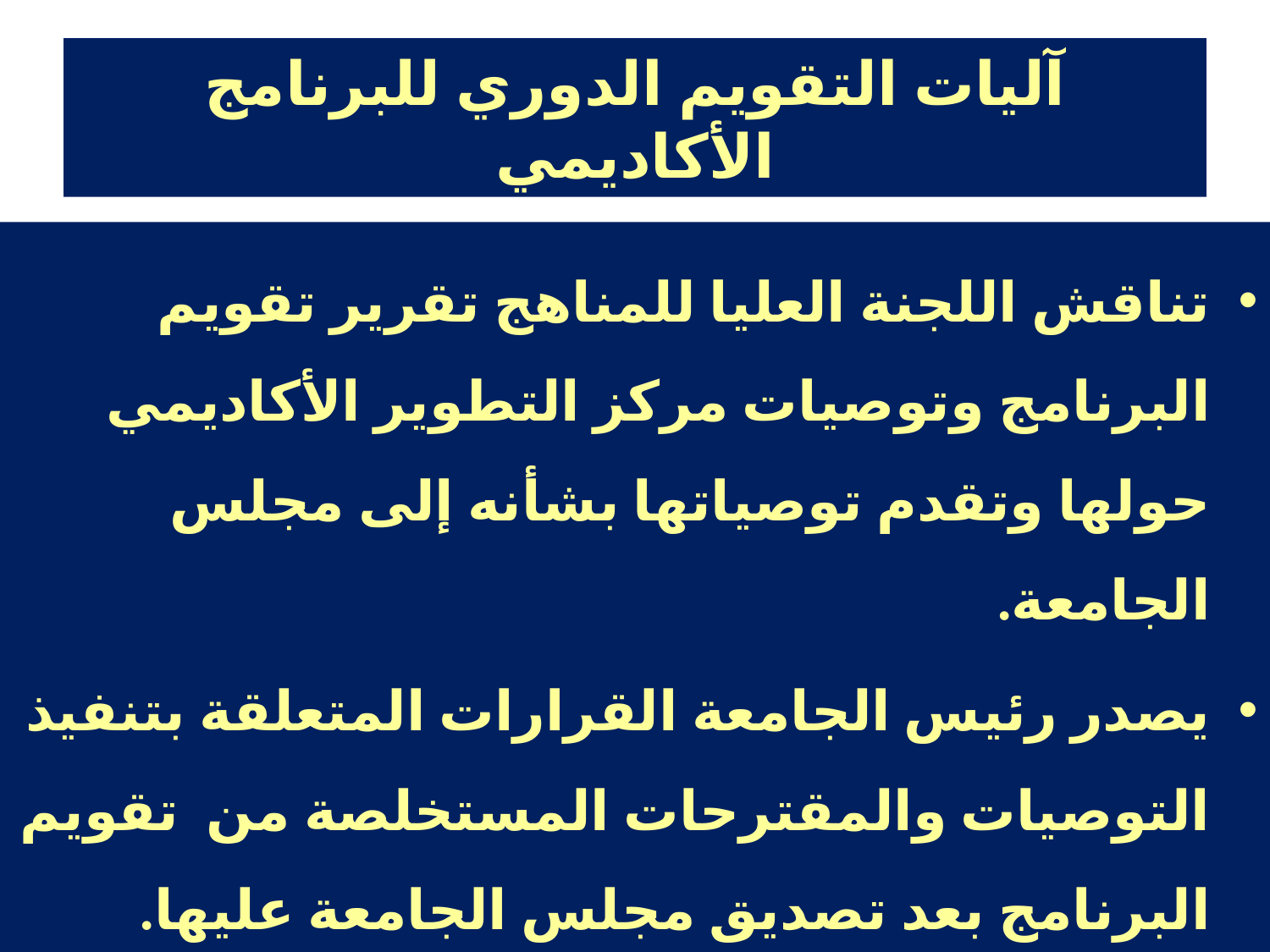

# آليات التقويم الدوري للبرنامج الأكاديمي
تناقش اللجنة العليا للمناهج تقرير تقويم البرنامج وتوصيات مركز التطوير الأكاديمي حولها وتقدم توصياتها بشأنه إلى مجلس الجامعة.
يصدر رئيس الجامعة القرارات المتعلقة بتنفيذ التوصيات والمقترحات المستخلصة من  تقويم البرنامج بعد تصديق مجلس الجامعة عليها.